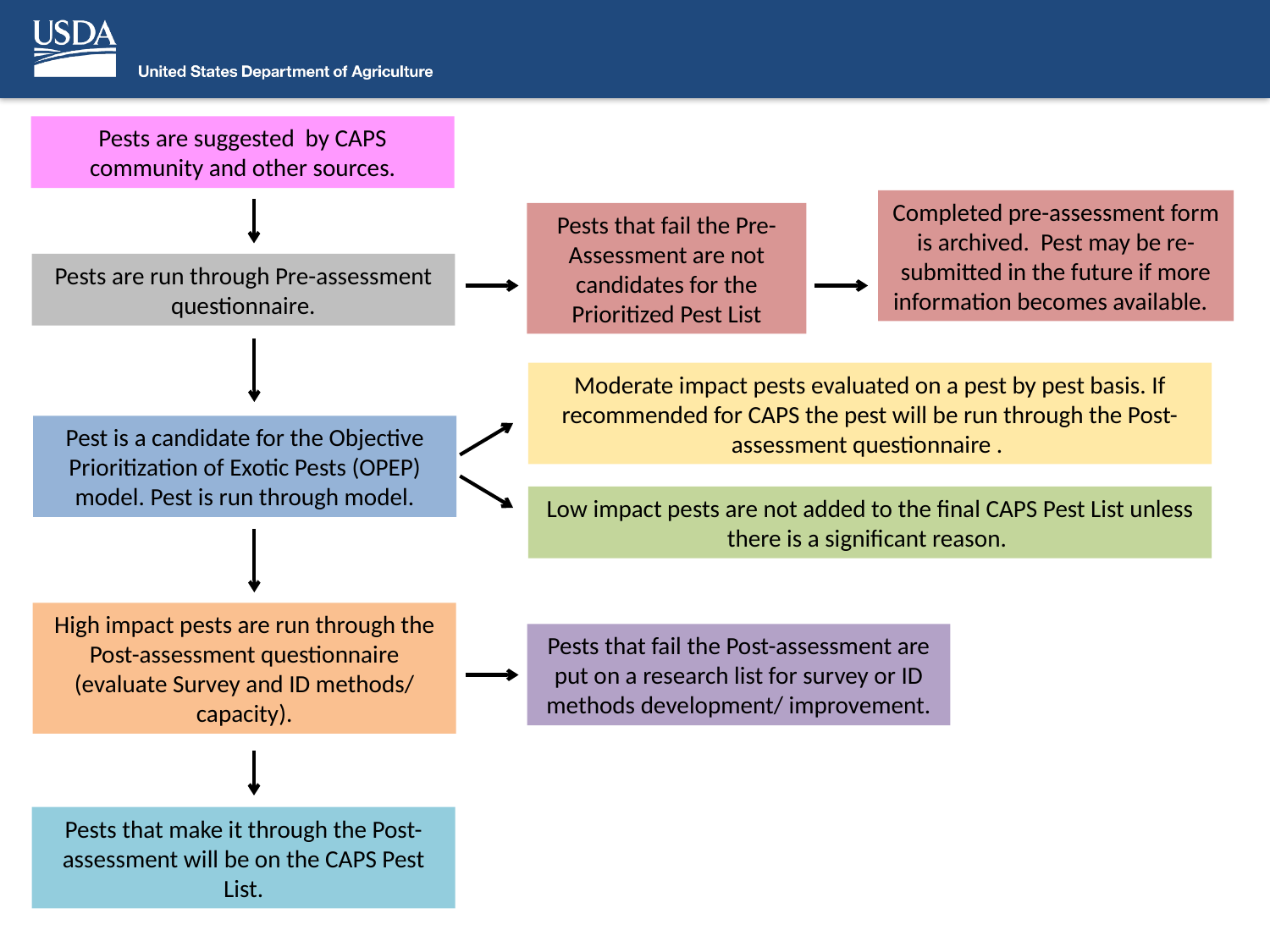

Pests are suggested  by CAPS community and other sources.
Completed pre-assessment form is archived.  Pest may be re-submitted in the future if more information becomes available.
Pests that fail the Pre-Assessment are not candidates for the Prioritized Pest List
Pests are run through Pre-assessment questionnaire.
Moderate impact pests evaluated on a pest by pest basis. If recommended for CAPS the pest will be run through the Post-assessment questionnaire .
Pest is a candidate for the Objective Prioritization of Exotic Pests (OPEP) model. Pest is run through model.
Low impact pests are not added to the final CAPS Pest List unless there is a significant reason.
High impact pests are run through the Post-assessment questionnaire (evaluate Survey and ID methods/ capacity).
Pests that fail the Post-assessment are put on a research list for survey or ID methods development/ improvement.
Pests that make it through the Post-assessment will be on the CAPS Pest List.